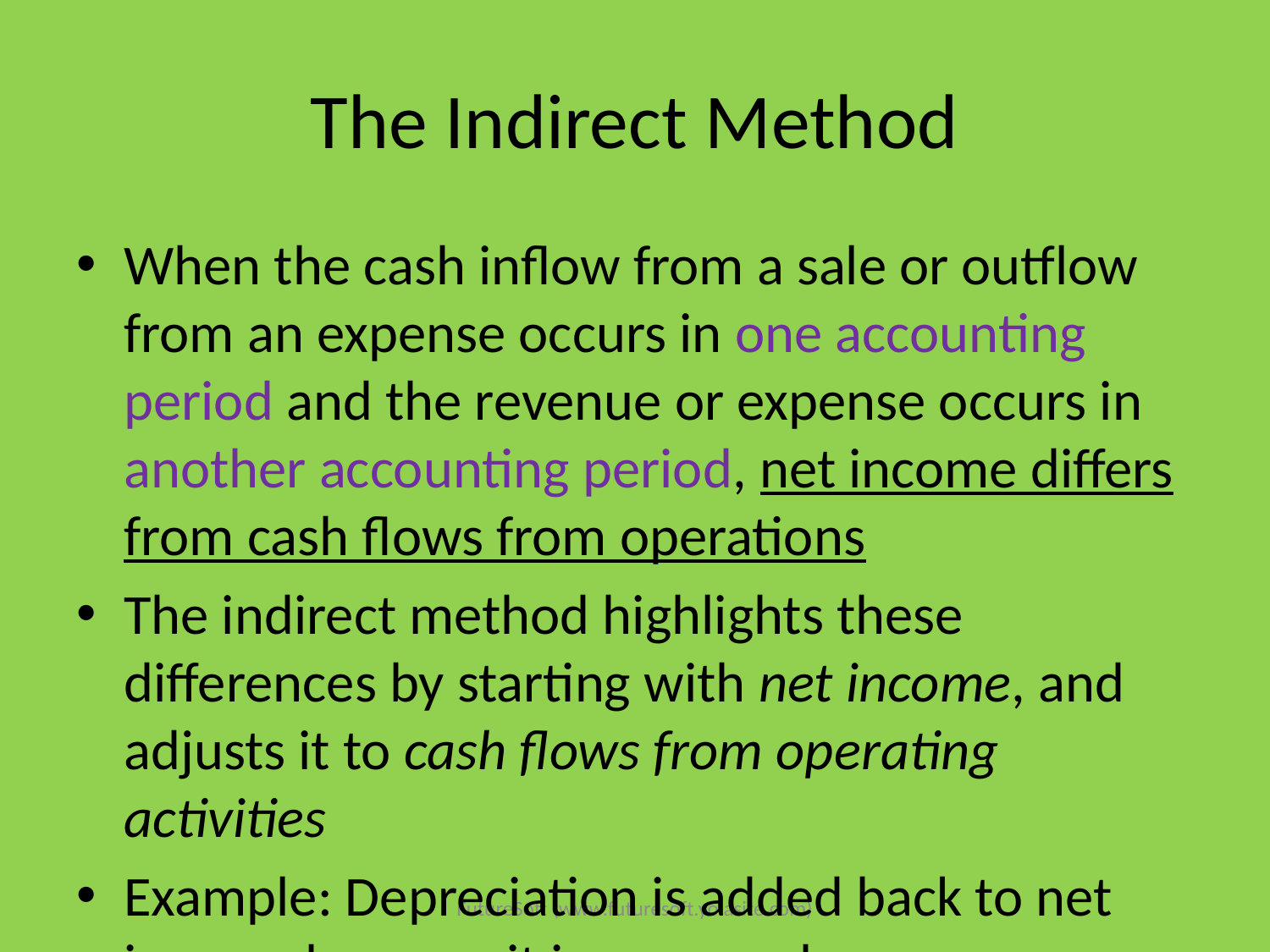

# The Indirect Method
When the cash inflow from a sale or outflow from an expense occurs in one accounting period and the revenue or expense occurs in another accounting period, net income differs from cash flows from operations
The indirect method highlights these differences by starting with net income, and adjusts it to cash flows from operating activities
Example: Depreciation is added back to net income because it is a noncash expense
FutureSoft (www.futuresoft.yolasite.com)